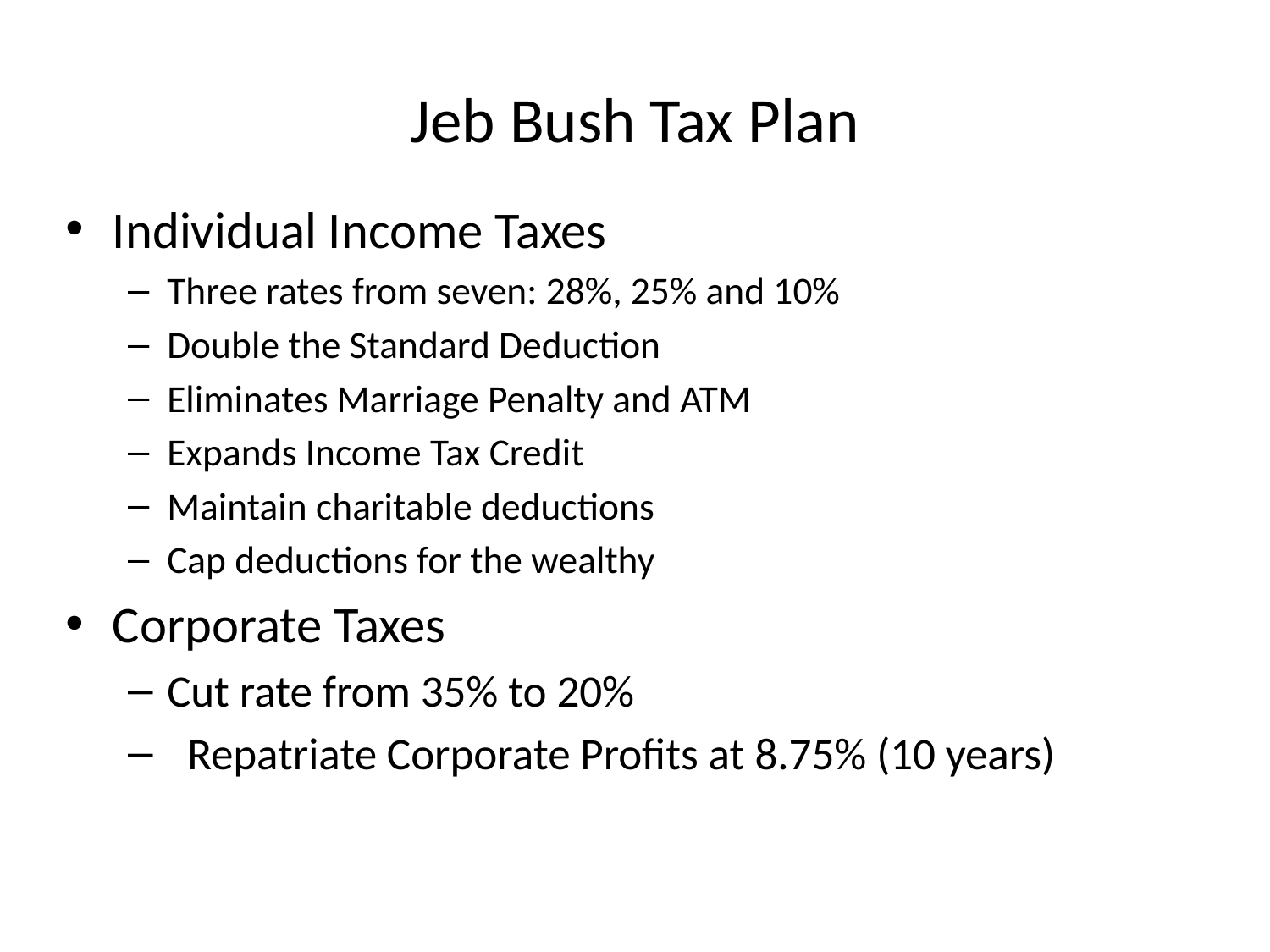

# Jeb Bush Tax Plan
Individual Income Taxes
Three rates from seven: 28%, 25% and 10%
Double the Standard Deduction
Eliminates Marriage Penalty and ATM
Expands Income Tax Credit
Maintain charitable deductions
Cap deductions for the wealthy
Corporate Taxes
Cut rate from 35% to 20%
  Repatriate Corporate Profits at 8.75% (10 years)